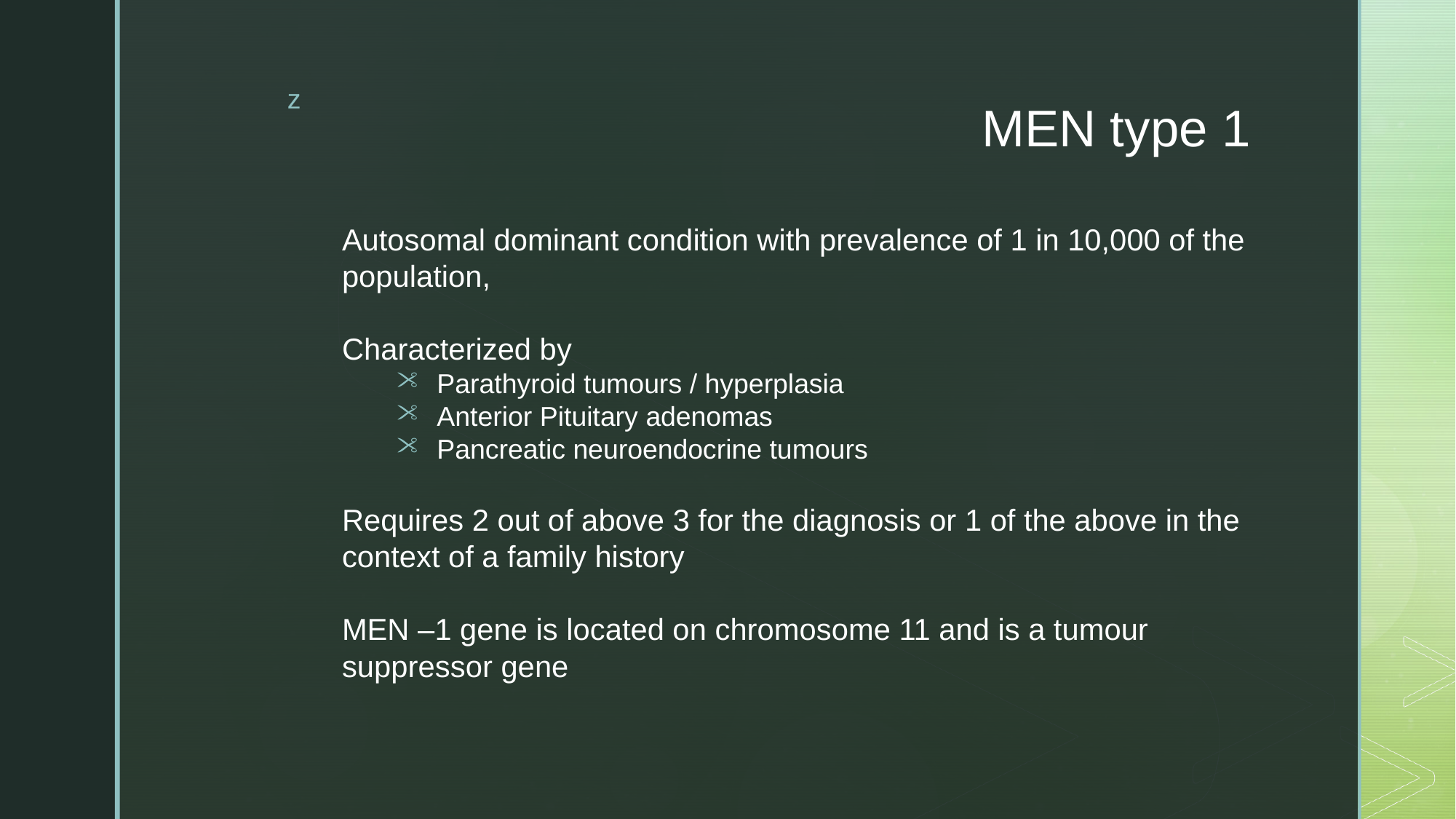

# MEN type 1
Autosomal dominant condition with prevalence of 1 in 10,000 of the population,

Characterized by
Parathyroid tumours / hyperplasia
Anterior Pituitary adenomas
Pancreatic neuroendocrine tumours

Requires 2 out of above 3 for the diagnosis or 1 of the above in the context of a family history

MEN –1 gene is located on chromosome 11 and is a tumour suppressor gene